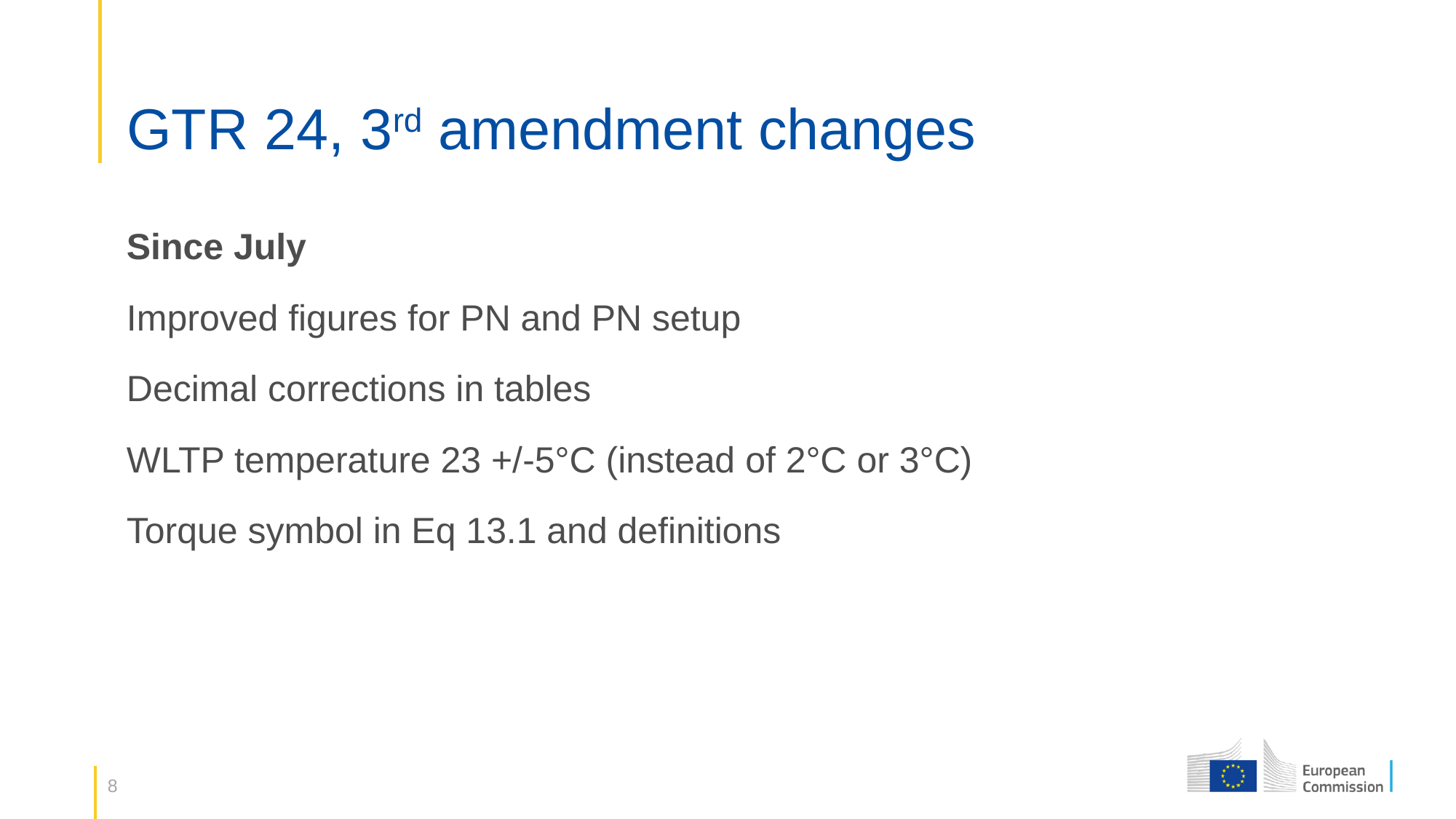

# GTR 24, 3rd amendment changes
Since July
Improved figures for PN and PN setup
Decimal corrections in tables
WLTP temperature 23 +/-5°C (instead of 2°C or 3°C)
Torque symbol in Eq 13.1 and definitions